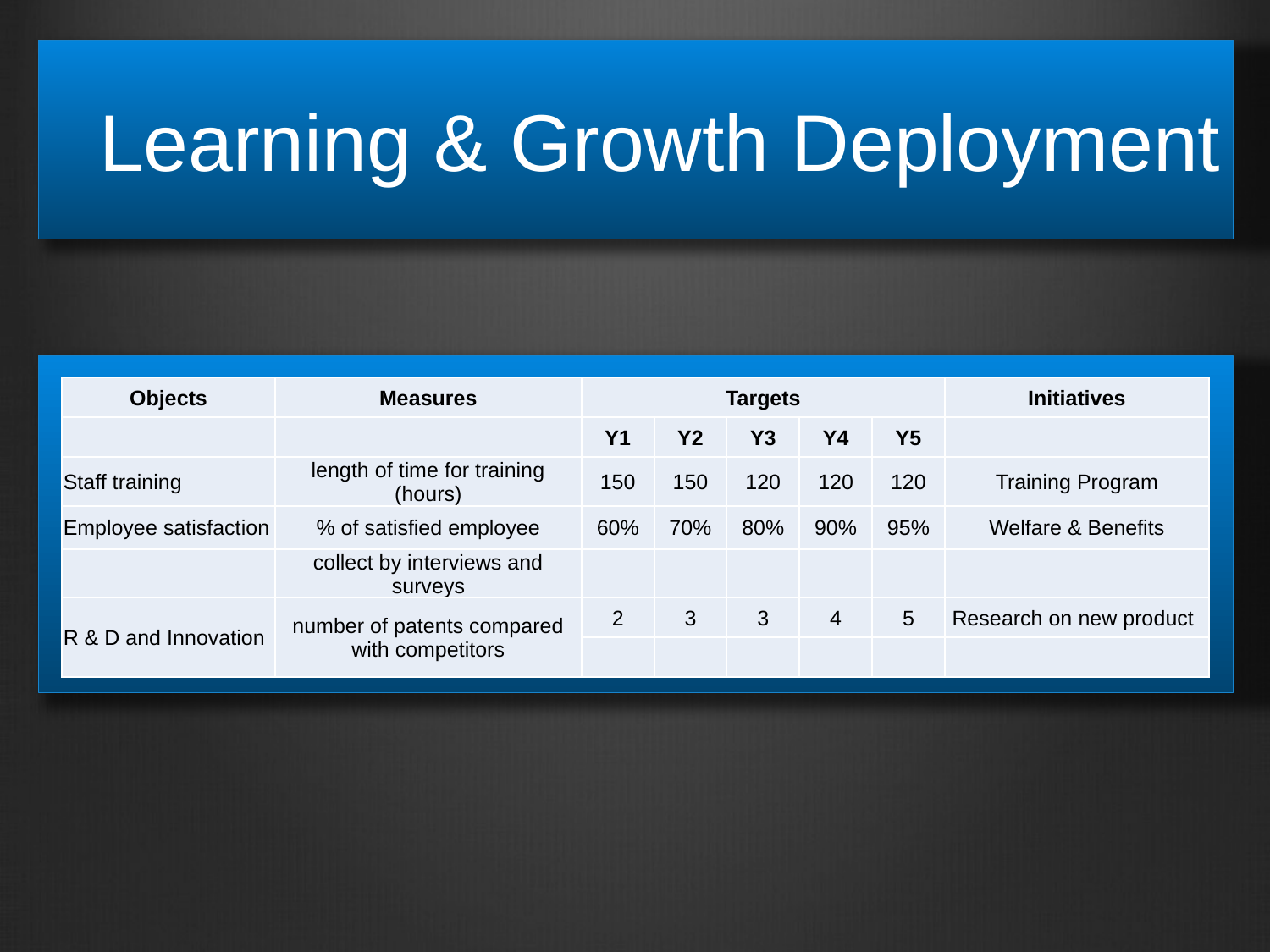

# Learning & Growth Deployment

| Objects | Measures | Targets |  |  |  |  | Initiatives |
| --- | --- | --- | --- | --- | --- | --- | --- |
|  |  | Y1 | Y2 | Y3 | Y4 | Y5 |  |
| Staff training | length of time for training (hours) | 150 | 150 | 120 | 120 | 120 | Training Program |
| Employee satisfaction | % of satisfied employee | 60% | 70% | 80% | 90% | 95% | Welfare & Benefits |
|  | collect by interviews and surveys |  |  |  |  |  |  |
| R & D and Innovation | number of patents compared with competitors | 2 | 3 | 3 | 4 | 5 | Research on new product |
|  |  |  |  |  |  |  |  |